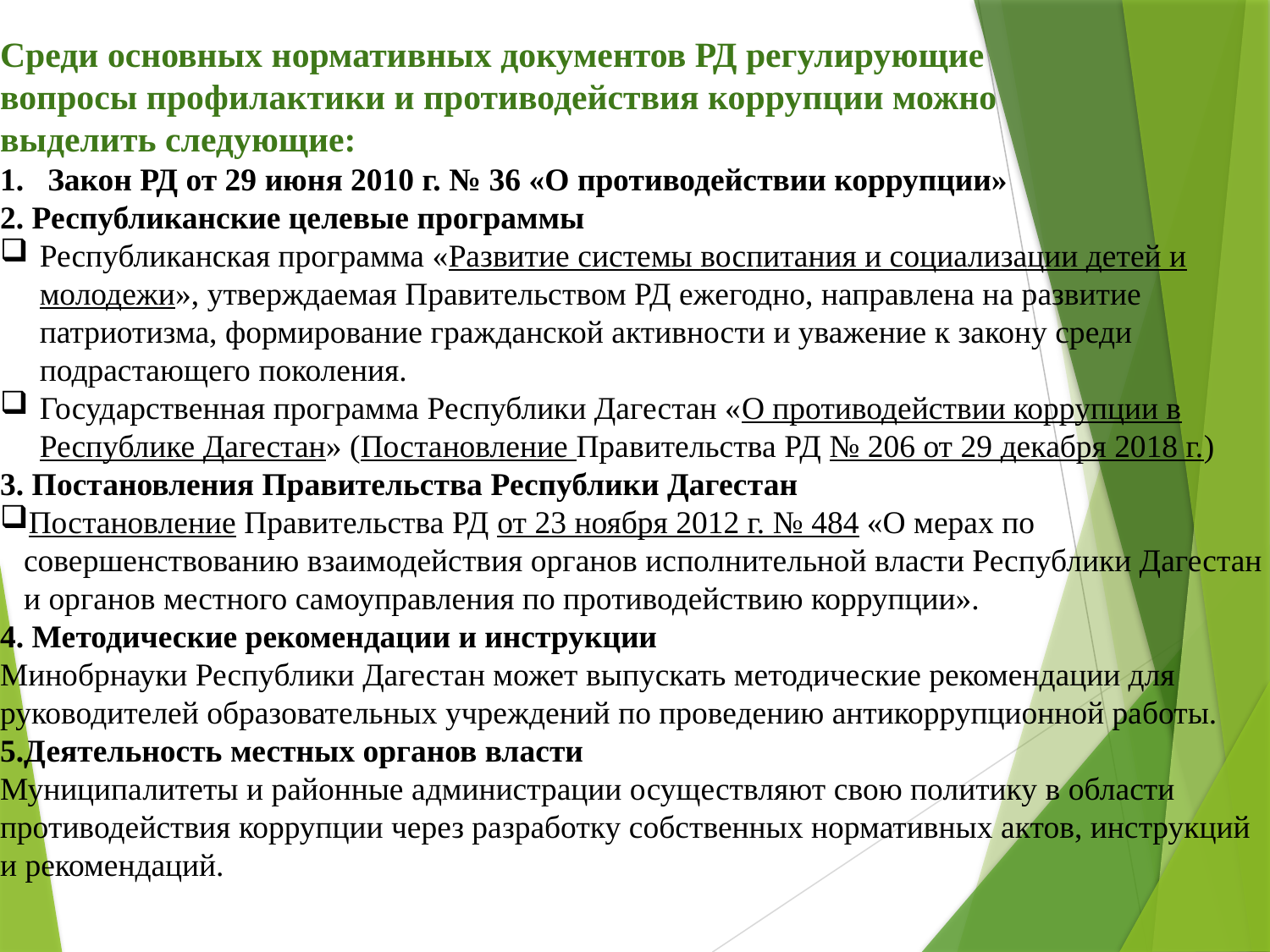

Среди основных нормативных документов РД регулирующие
вопросы профилактики и противодействия коррупции можно
выделить следующие:
Закон РД от 29 июня 2010 г. № 36 «О противодействии коррупции»
2. Республиканские целевые программы
Республиканская программа «Развитие системы воспитания и социализации детей и молодежи», утверждаемая Правительством РД ежегодно, направлена на развитие патриотизма, формирование гражданской активности и уважение к закону среди подрастающего поколения.
Государственная программа Республики Дагестан «О противодействии коррупции в Республике Дагестан» (Постановление Правительства РД № 206 от 29 декабря 2018 г.)
3. Постановления Правительства Республики Дагестан
Постановление Правительства РД от 23 ноября 2012 г. № 484 «О мерах по совершенствованию взаимодействия органов исполнительной власти Республики Дагестан и органов местного самоуправления по противодействию коррупции».
4. Методические рекомендации и инструкции
Минобрнауки Республики Дагестан может выпускать методические рекомендации для руководителей образовательных учреждений по проведению антикоррупционной работы.
5.Деятельность местных органов власти
Муниципалитеты и районные администрации осуществляют свою политику в области противодействия коррупции через разработку собственных нормативных актов, инструкций и рекомендаций.